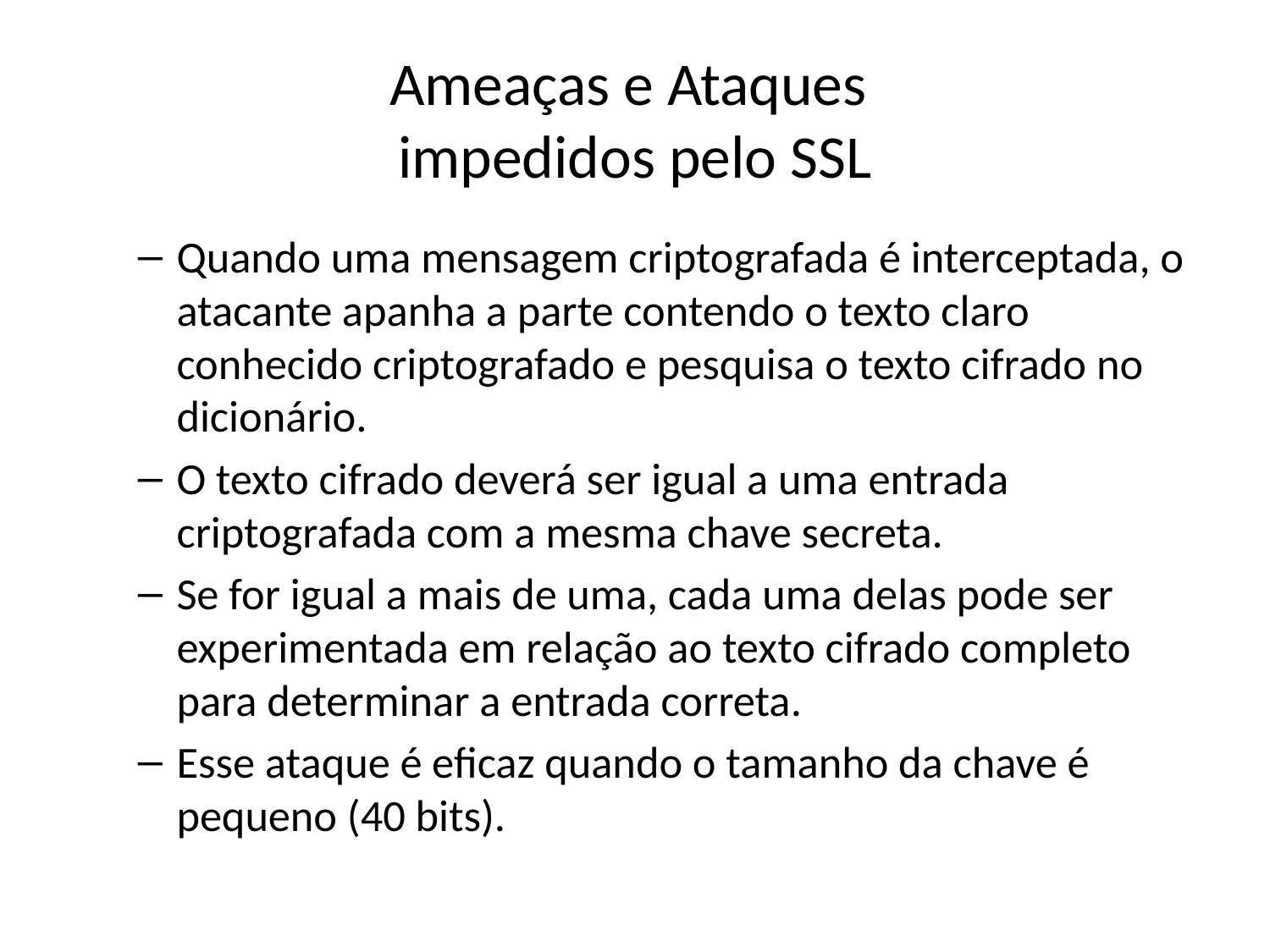

# Ameaças e Ataques impedidos pelo SSL
Quando uma mensagem criptografada é interceptada, o atacante apanha a parte contendo o texto claro conhecido criptografado e pesquisa o texto cifrado no dicionário.
O texto cifrado deverá ser igual a uma entrada criptografada com a mesma chave secreta.
Se for igual a mais de uma, cada uma delas pode ser experimentada em relação ao texto cifrado completo para determinar a entrada correta.
Esse ataque é eficaz quando o tamanho da chave é pequeno (40 bits).